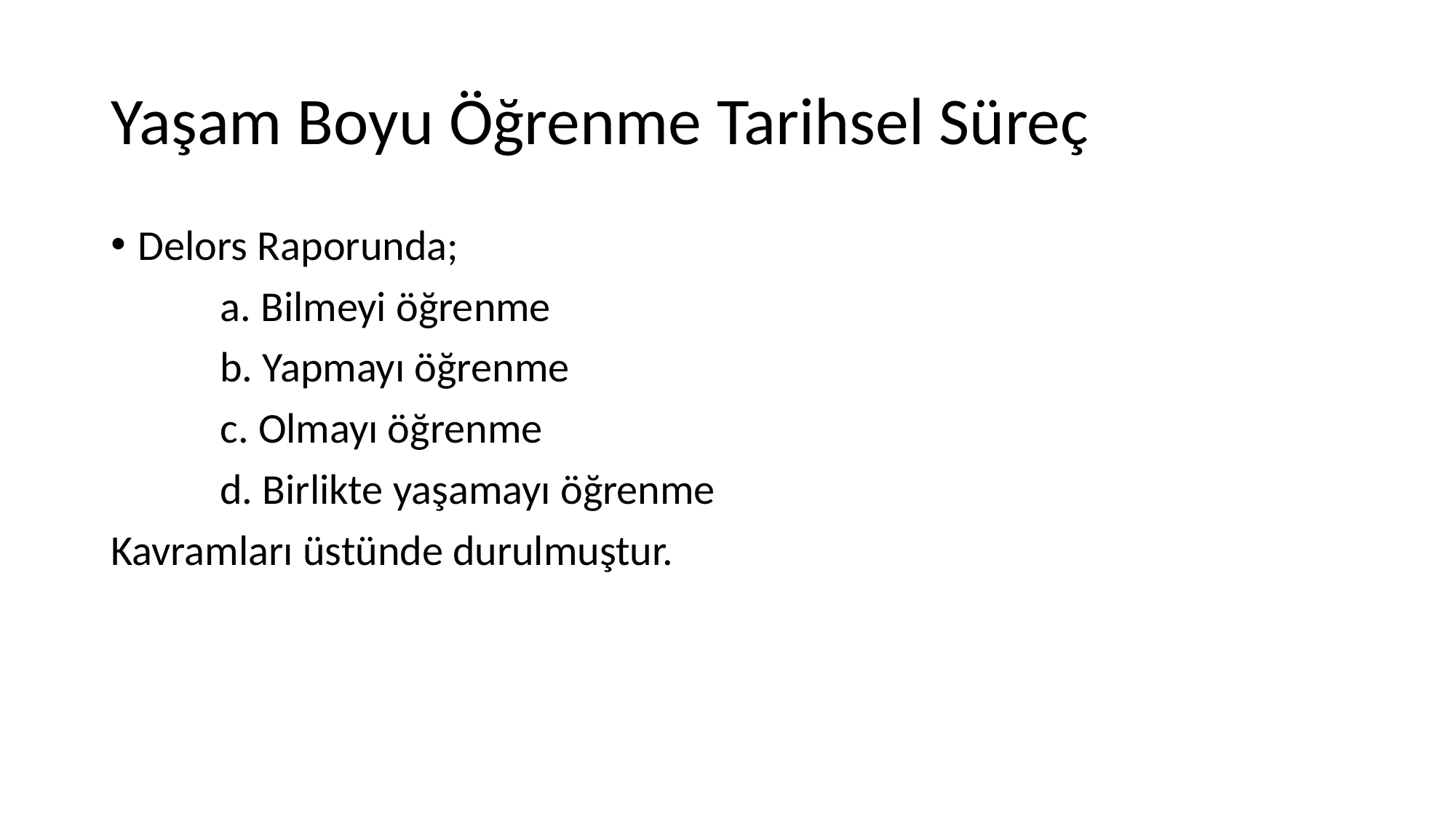

# Yaşam Boyu Öğrenme Tarihsel Süreç
Delors Raporunda;
	a. Bilmeyi öğrenme
	b. Yapmayı öğrenme
	c. Olmayı öğrenme
	d. Birlikte yaşamayı öğrenme
Kavramları üstünde durulmuştur.